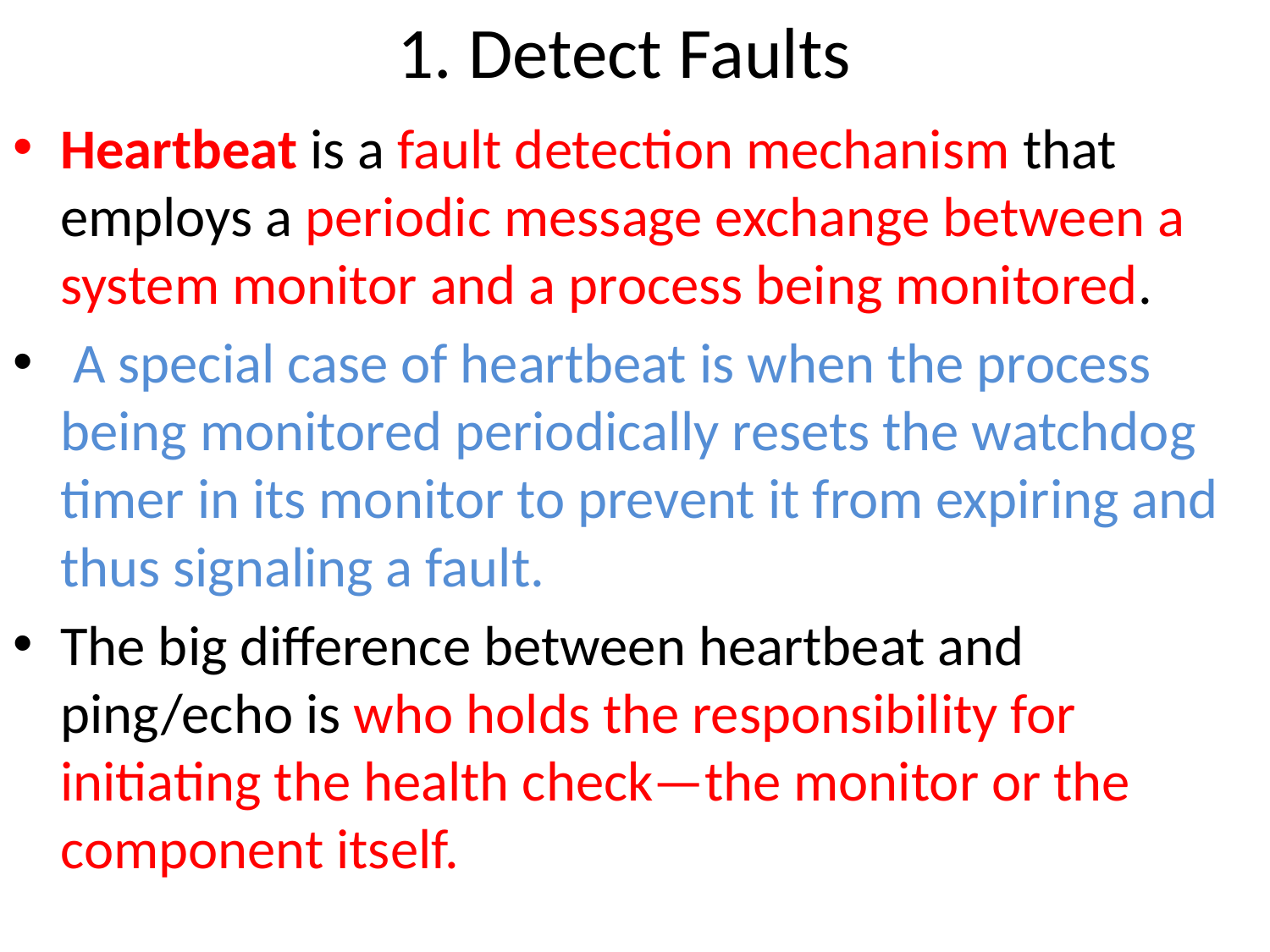

# 1. Detect Faults
Heartbeat is a fault detection mechanism that employs a periodic message exchange between a system monitor and a process being monitored.
 A special case of heartbeat is when the process being monitored periodically resets the watchdog timer in its monitor to prevent it from expiring and thus signaling a fault.
The big difference between heartbeat and ping/echo is who holds the responsibility for initiating the health check—the monitor or the component itself.